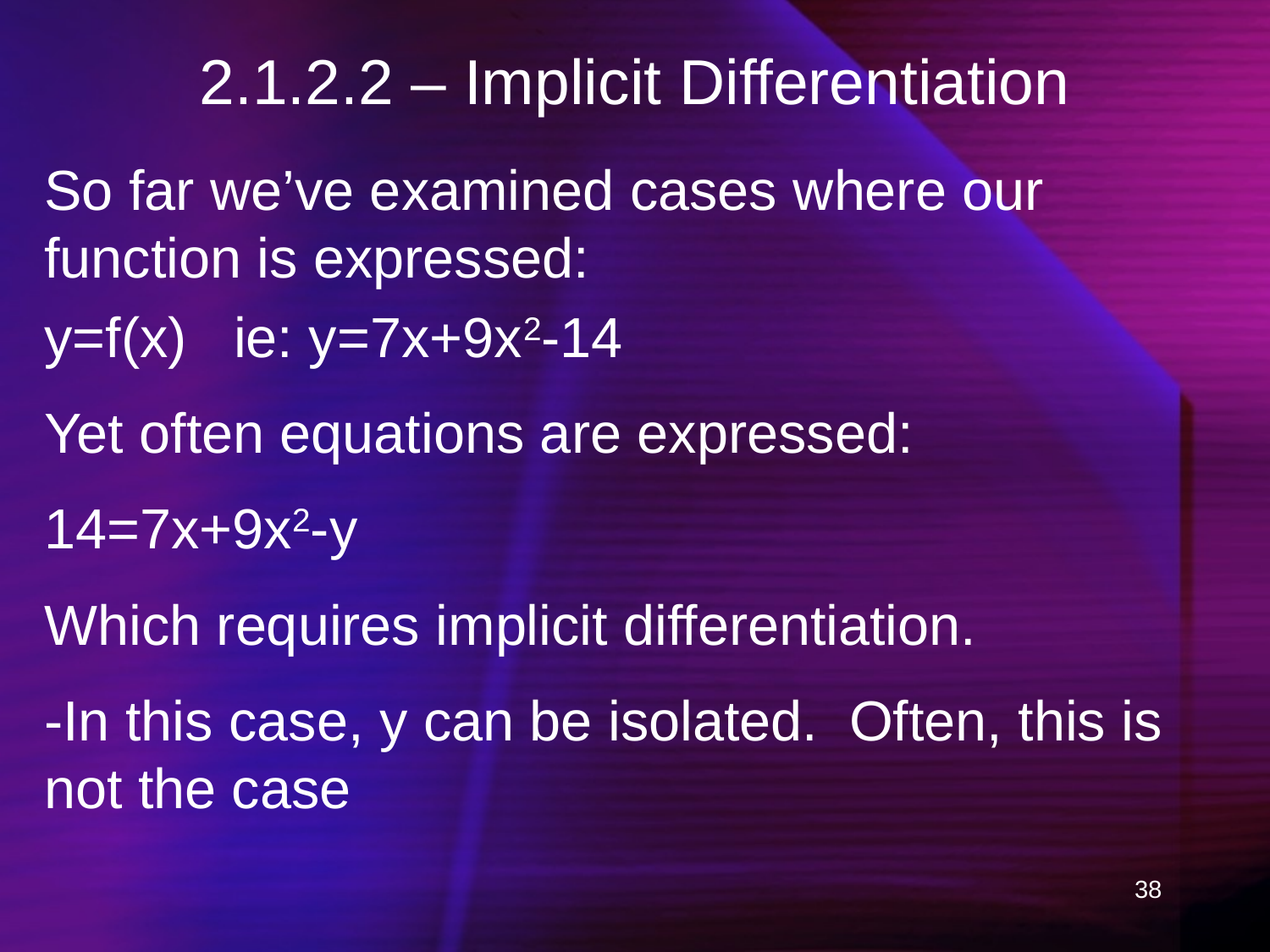

# 2.1.2.2 – Implicit Differentiation
So far we’ve examined cases where our function is expressed:
y=f(x)   ie: y=7x+9x2-14
Yet often equations are expressed:
14=7x+9x2-y
Which requires implicit differentiation.
-In this case, y can be isolated.  Often, this is not the case
38